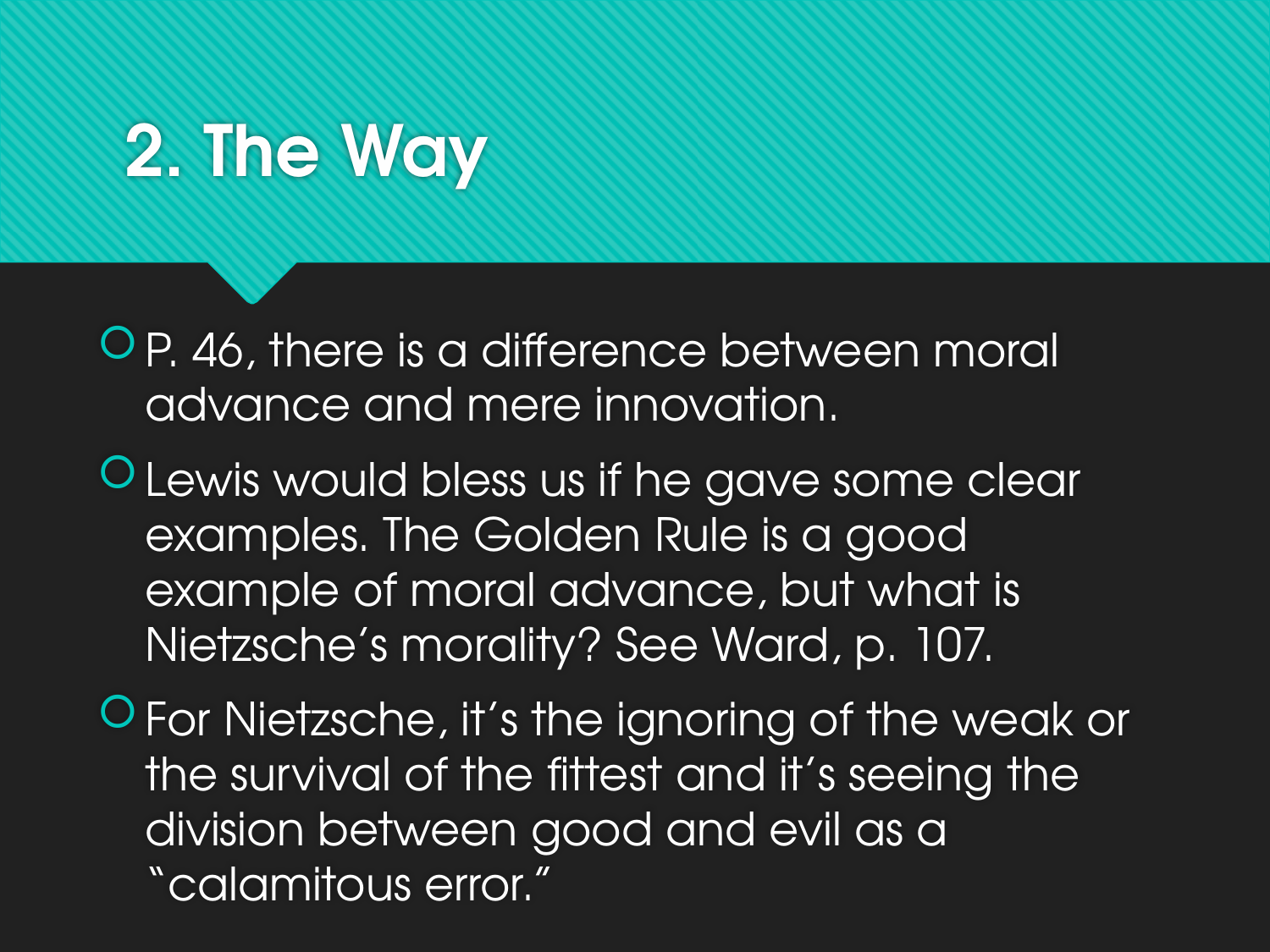

# 2. The Way
P. 46, there is a difference between moral advance and mere innovation.
Lewis would bless us if he gave some clear examples. The Golden Rule is a good example of moral advance, but what is Nietzsche’s morality? See Ward, p. 107.
For Nietzsche, it’s the ignoring of the weak or the survival of the fittest and it’s seeing the division between good and evil as a “calamitous error.”